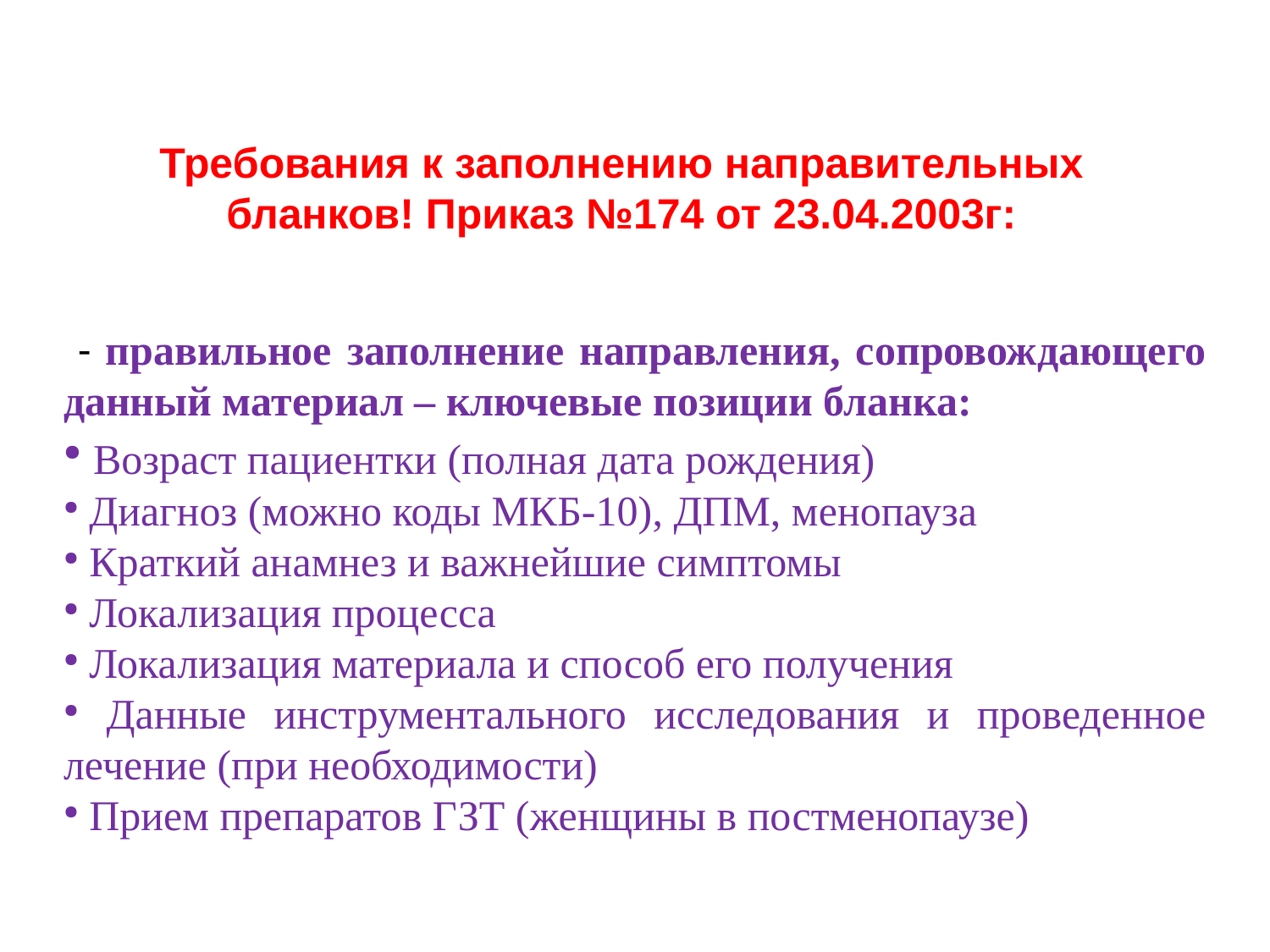

# Требования к заполнению направительных бланков! Приказ №174 от 23.04.2003г:
 - правильное заполнение направления, сопровождающего данный материал – ключевые позиции бланка:
 Возраст пациентки (полная дата рождения)
 Диагноз (можно коды МКБ-10), ДПМ, менопауза
 Краткий анамнез и важнейшие симптомы
 Локализация процесса
 Локализация материала и способ его получения
 Данные инструментального исследования и проведенное лечение (при необходимости)
 Прием препаратов ГЗТ (женщины в постменопаузе)